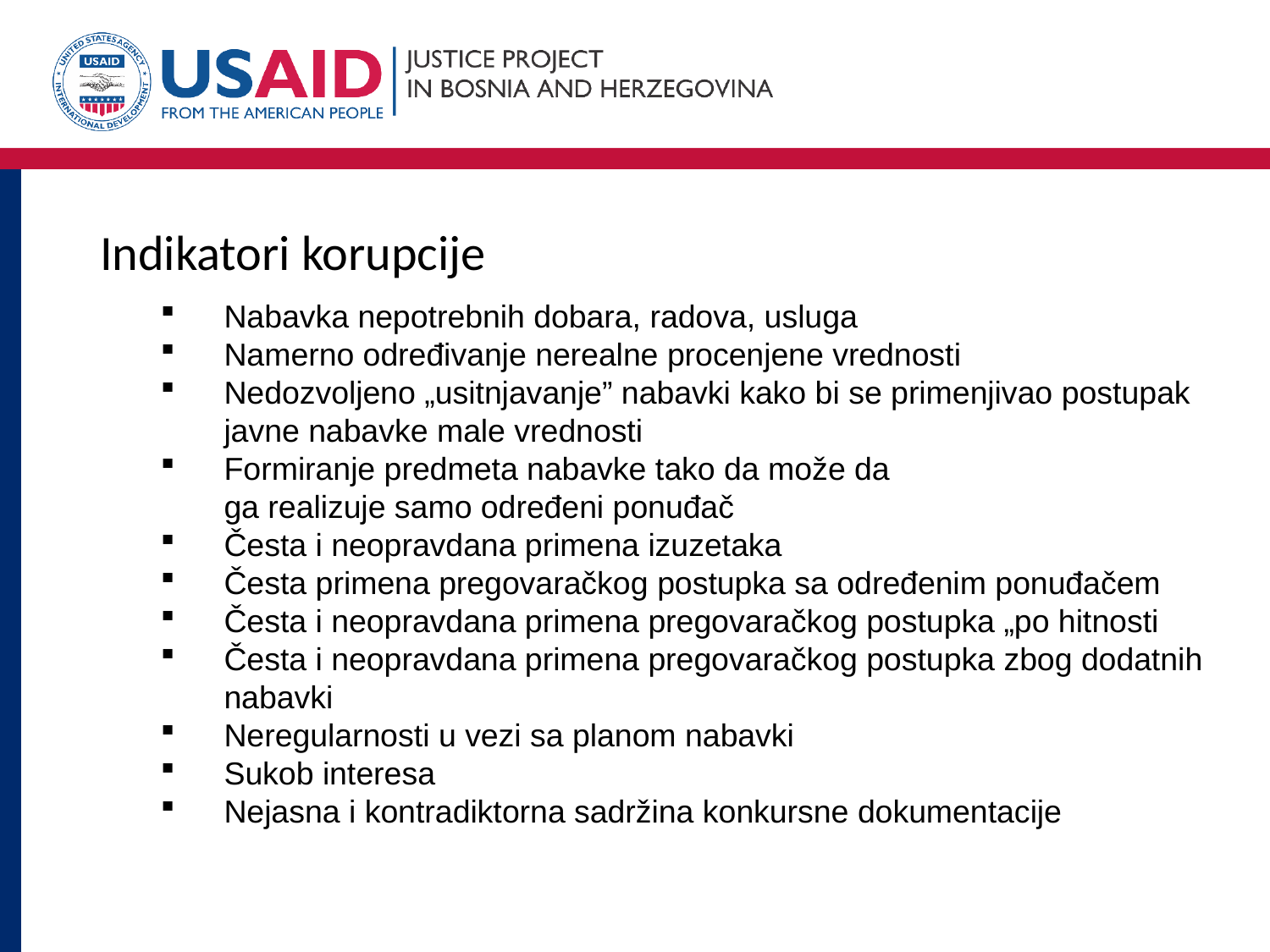

# Indikatori korupcije
Nabavka nepotrebnih dobara, radova, usluga
Namerno određivanje nerealne procenjene vrednosti
Nedozvoljeno „usitnjavanje” nabavki kako bi se primenjivao postupak javne nabavke male vrednosti
Formiranje predmeta nabavke tako da može da
ga realizuje samo određeni ponuđač
Česta i neopravdana primena izuzetaka
Česta primena pregovaračkog postupka sa određenim ponuđačem
Česta i neopravdana primena pregovaračkog postupka „po hitnosti
Česta i neopravdana primena pregovaračkog postupka zbog dodatnih nabavki
Neregularnosti u vezi sa planom nabavki
Sukob interesa
Nejasna i kontradiktorna sadržina konkursne dokumentacije